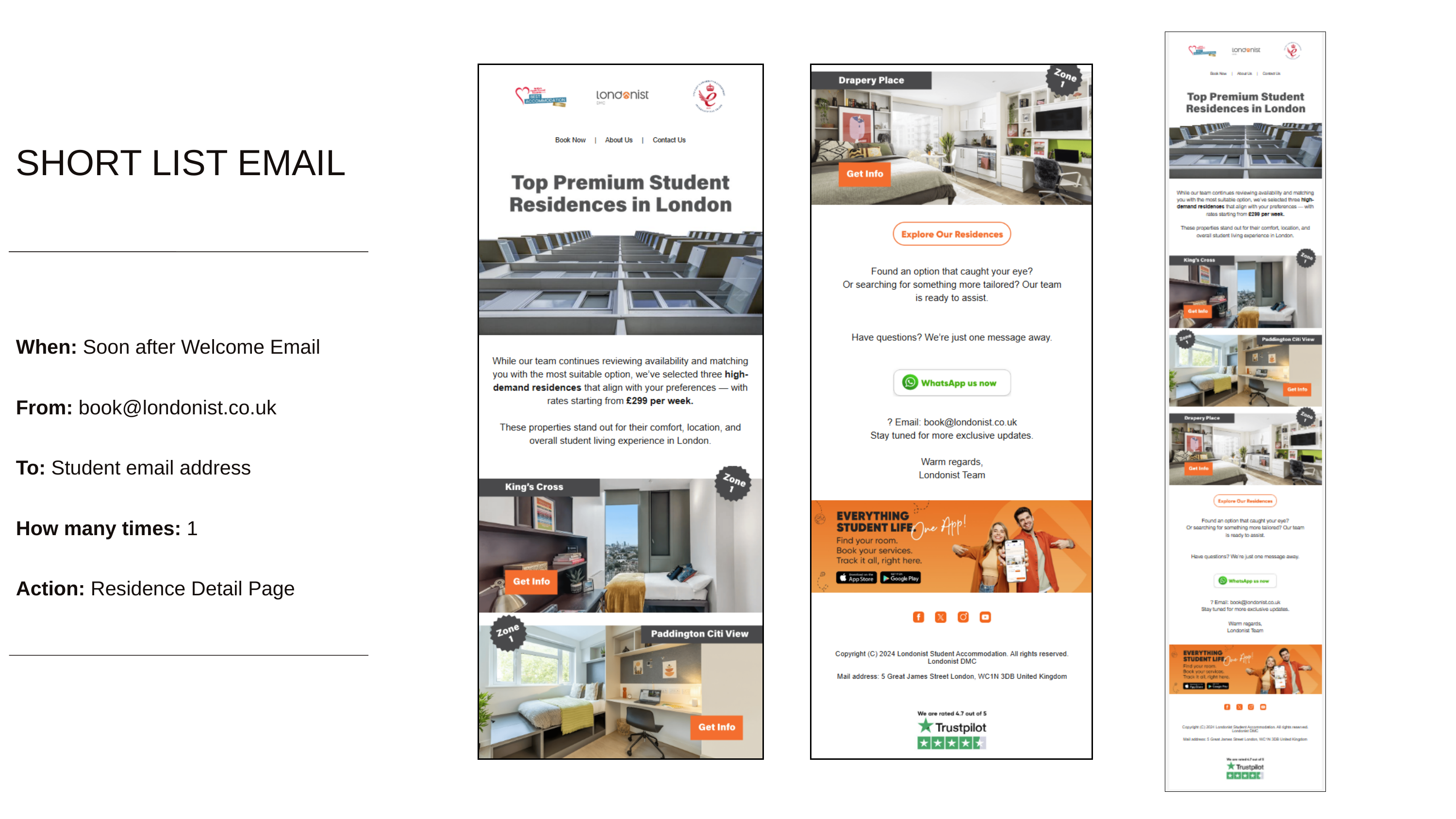

SHORT LIST EMAIL

When: Soon after Welcome Email

From: book@londonist.co.uk

To: Student email address

How many times: 1

Action: Residence Detail Page